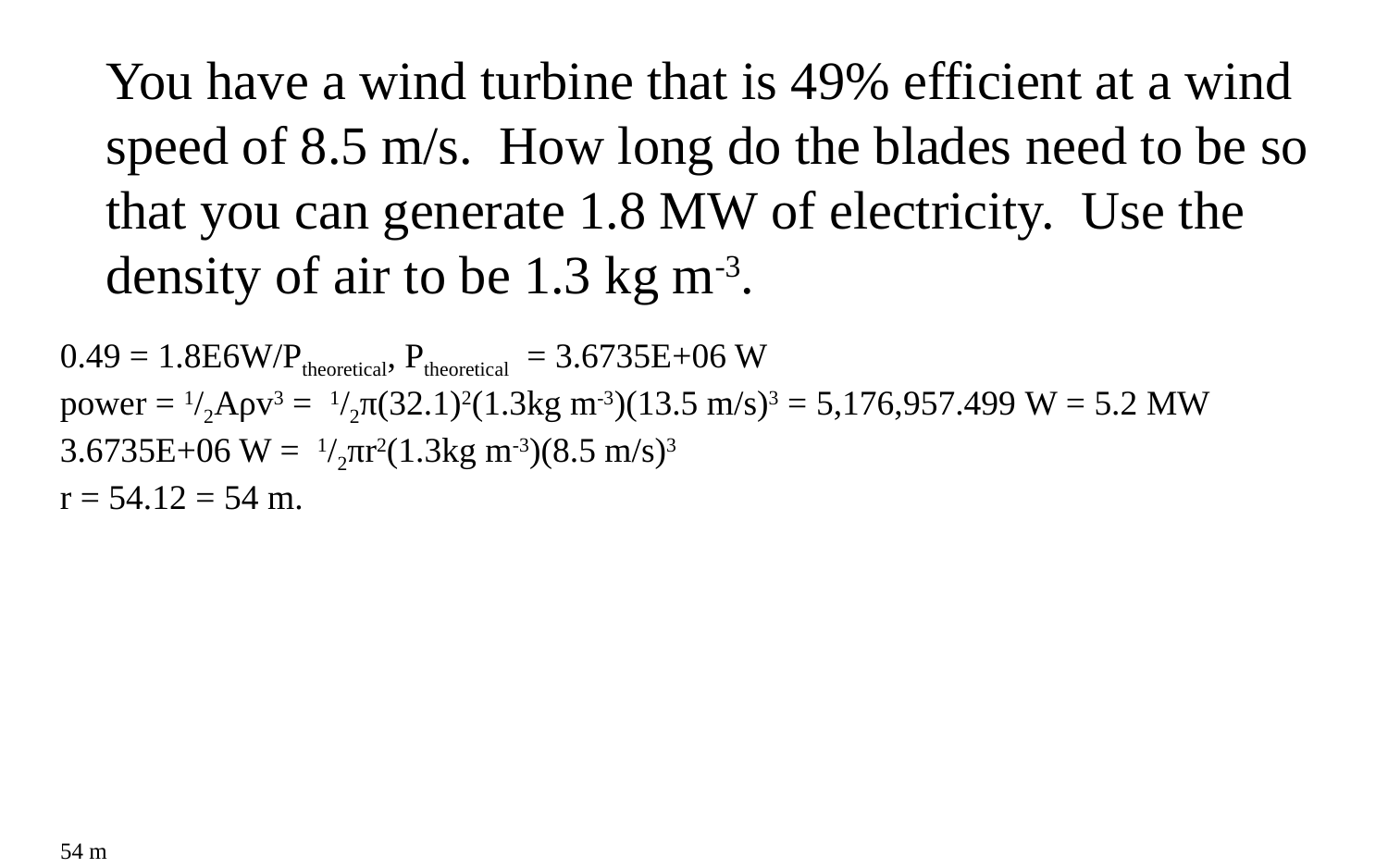

You have a wind turbine that is 49% efficient at a wind speed of 8.5 m/s.  How long do the blades need to be so that you can generate 1.8 MW of electricity.  Use the density of air to be 1.3 kg m-3.
0.49 = 1.8E6W/Ptheoretical, Ptheoretical  = 3.6735E+06 W
power = 1/2Aρv3 =  1/2π(32.1)2(1.3kg m-3)(13.5 m/s)3 = 5,176,957.499 W = 5.2 MW
3.6735E+06 W =  1/2πr2(1.3kg m-3)(8.5 m/s)3
r = 54.12 = 54 m.
54 m